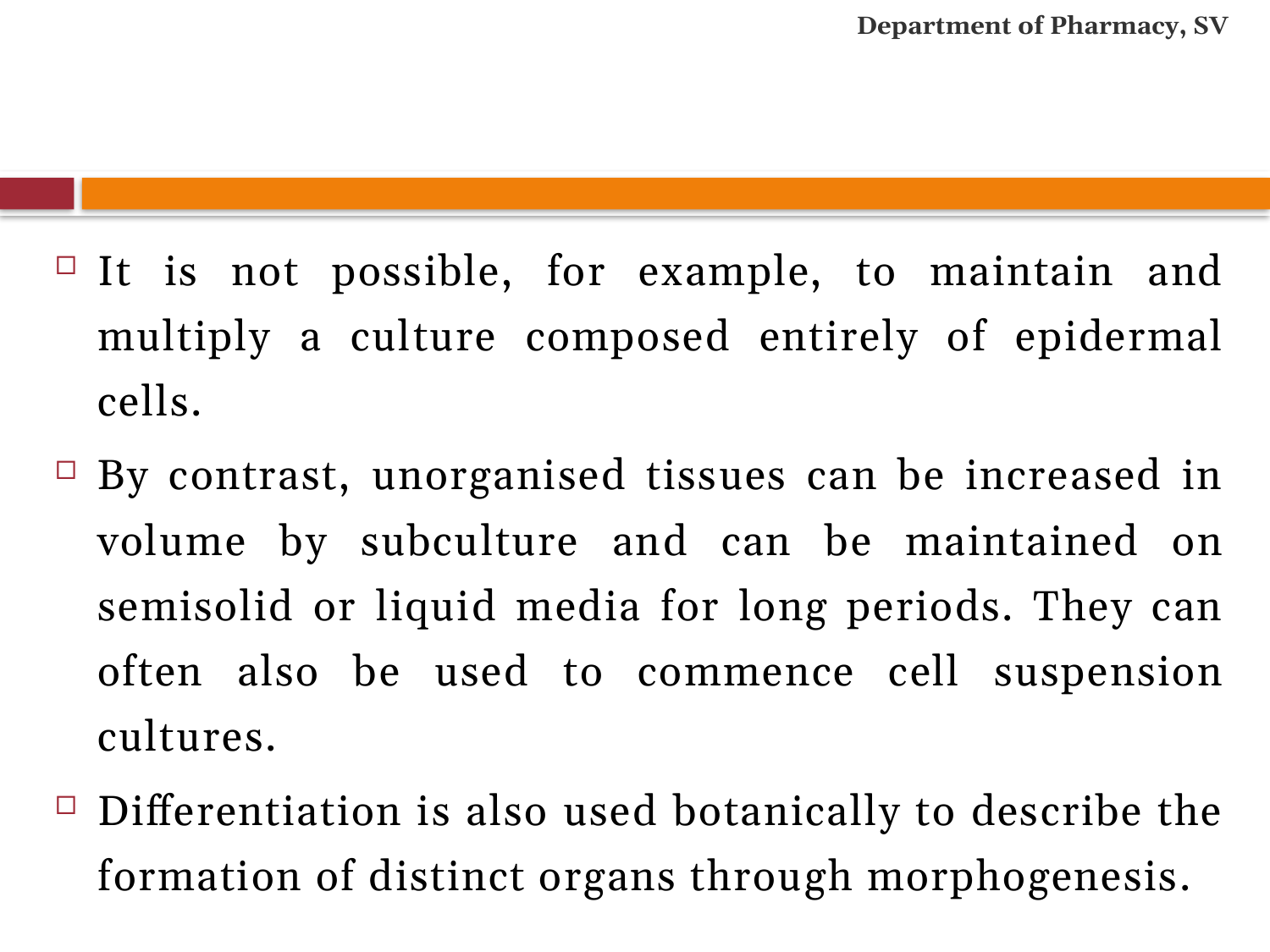

Department of Pharmacy, SV
#
It is not possible, for example, to maintain and multiply a culture composed entirely of epidermal cells.
By contrast, unorganised tissues can be increased in volume by subculture and can be maintained on semisolid or liquid media for long periods. They can often also be used to commence cell suspension cultures.
Differentiation is also used botanically to describe the formation of distinct organs through morphogenesis.